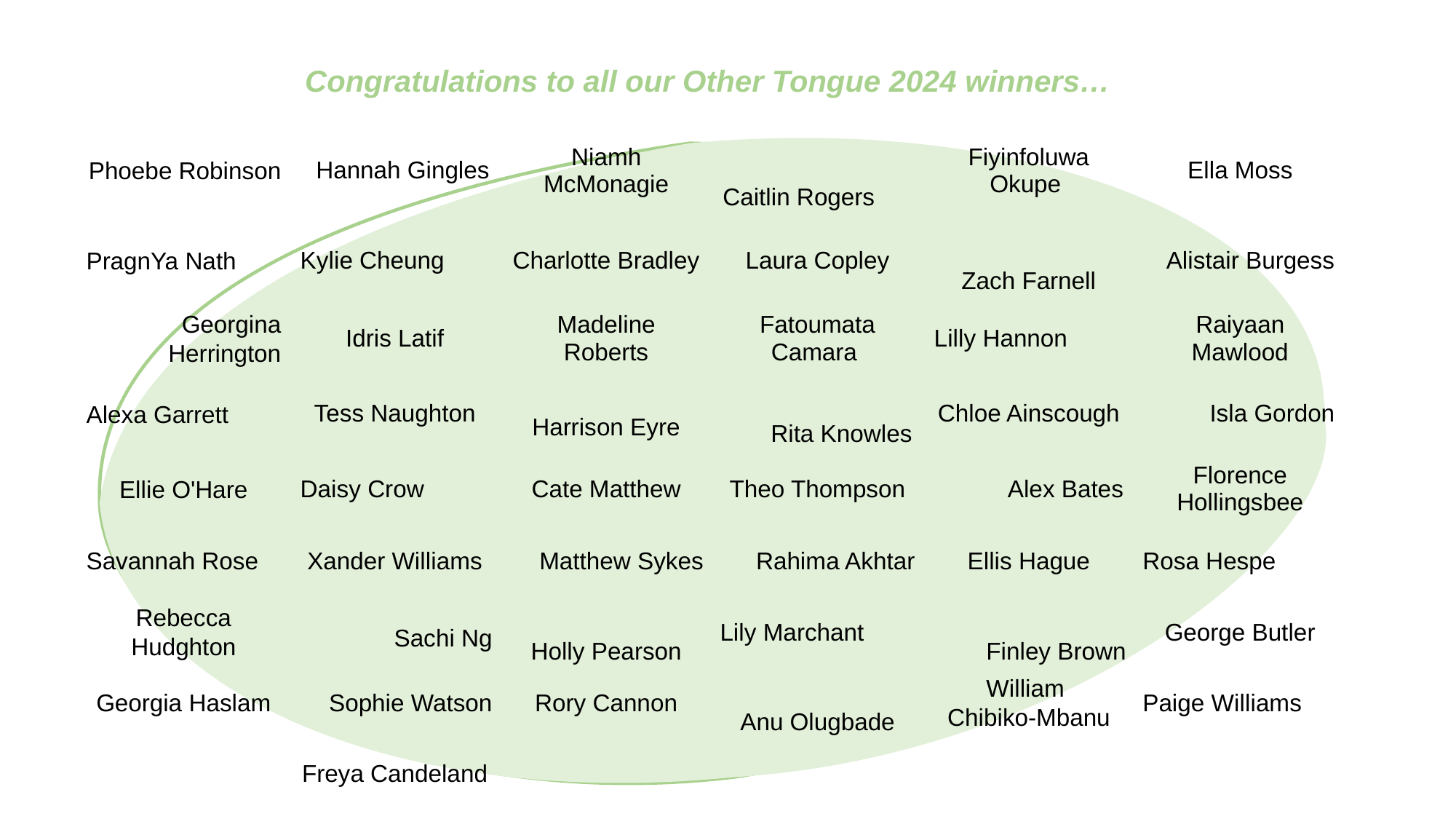

| Congratulations to all our Other Tongue 2024 winners… |  |  |  |  |  |
| --- | --- | --- | --- | --- | --- |
| Phoebe Robinson | Hannah Gingles | Niamh McMonagie | Caitlin Rogers | Fiyinfoluwa Okupe | Ella Moss |
| PragnYa Nath | Kylie Cheung | Charlotte Bradley | Laura Copley | Zach Farnell | Alistair Burgess |
| Georgina Herrington | Idris Latif | Madeline Roberts | Fatoumata Camara | Lilly Hannon | Raiyaan Mawlood |
| Alexa Garrett | Tess Naughton | Harrison Eyre | Rita Knowles | Chloe Ainscough | Isla Gordon |
| Ellie O'Hare | Daisy Crow | Cate Matthew | Theo Thompson | Alex Bates | Florence Hollingsbee |
| Savannah Rose | Xander Williams | Matthew Sykes | Rahima Akhtar | Ellis Hague | Rosa Hespe |
| Rebecca Hudghton | Sachi Ng | Holly Pearson | Lily Marchant | Finley Brown | George Butler |
| Georgia Haslam | Sophie Watson | Rory Cannon | Anu Olugbade | William Chibiko-Mbanu | Paige Williams |
|  | Freya Candeland |  |  |  |  |